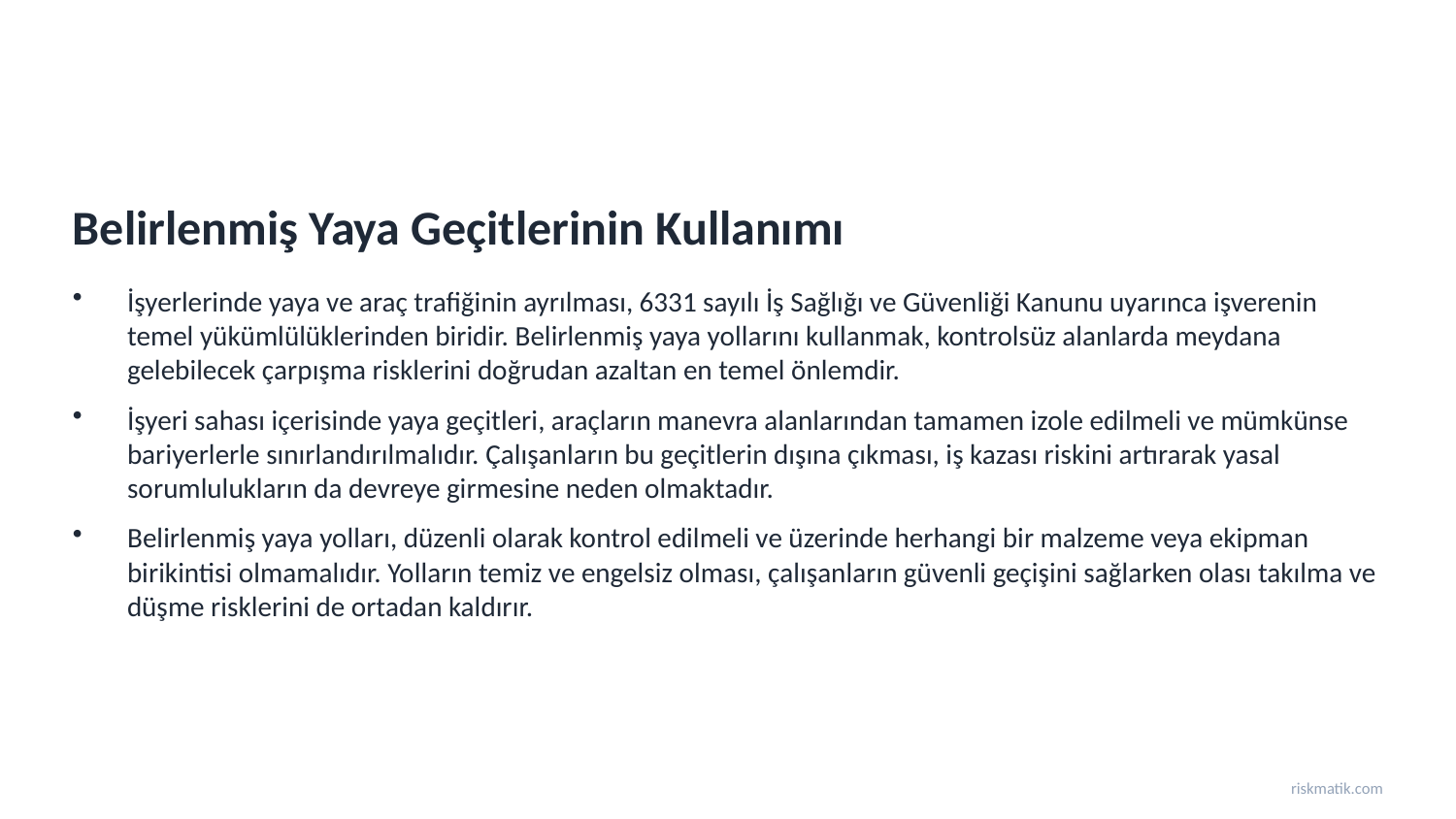

Belirlenmiş Yaya Geçitlerinin Kullanımı
İşyerlerinde yaya ve araç trafiğinin ayrılması, 6331 sayılı İş Sağlığı ve Güvenliği Kanunu uyarınca işverenin temel yükümlülüklerinden biridir. Belirlenmiş yaya yollarını kullanmak, kontrolsüz alanlarda meydana gelebilecek çarpışma risklerini doğrudan azaltan en temel önlemdir.
İşyeri sahası içerisinde yaya geçitleri, araçların manevra alanlarından tamamen izole edilmeli ve mümkünse bariyerlerle sınırlandırılmalıdır. Çalışanların bu geçitlerin dışına çıkması, iş kazası riskini artırarak yasal sorumlulukların da devreye girmesine neden olmaktadır.
Belirlenmiş yaya yolları, düzenli olarak kontrol edilmeli ve üzerinde herhangi bir malzeme veya ekipman birikintisi olmamalıdır. Yolların temiz ve engelsiz olması, çalışanların güvenli geçişini sağlarken olası takılma ve düşme risklerini de ortadan kaldırır.
riskmatik.com